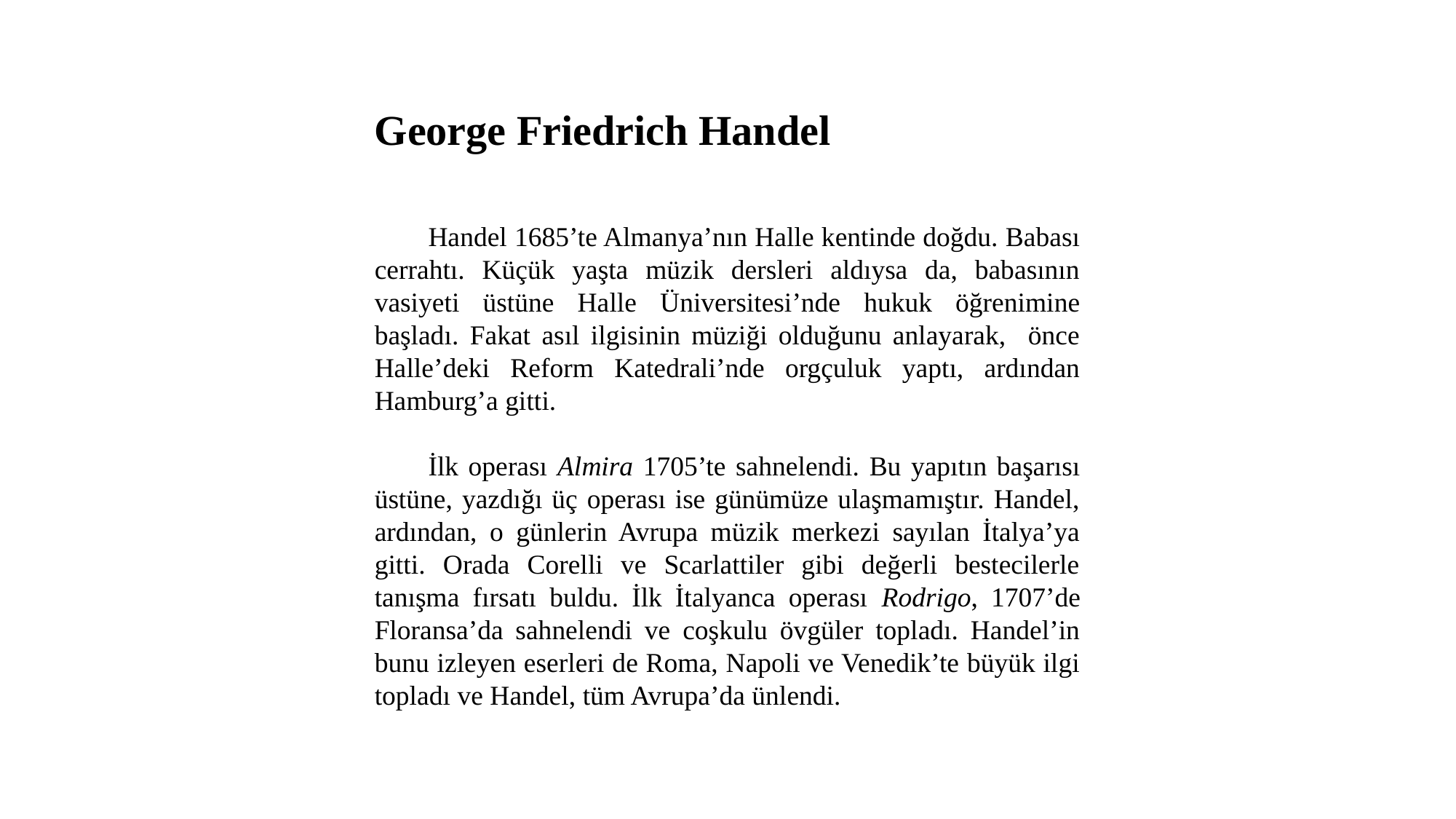

George Friedrich Handel

Handel 1685’te Almanya’nın Halle kentinde doğdu. Babası cerrahtı. Küçük yaşta müzik dersleri aldıysa da, babasının vasiyeti üstüne Halle Üniversitesi’nde hukuk öğrenimine başladı. Fakat asıl ilgisinin müziği olduğunu anlayarak,  önce Halle’deki Reform Katedrali’nde orgçuluk yaptı, ardından Hamburg’a gitti.

İlk operası Almira 1705’te sahnelendi. Bu yapıtın başarısı üstüne, yazdığı üç operası ise günümüze ulaşmamıştır. Handel, ardından, o günlerin Avrupa müzik merkezi sayılan İtalya’ya gitti. Orada Corelli ve Scarlattiler gibi değerli bestecilerle tanışma fırsatı buldu. İlk İtalyanca operası Rodrigo, 1707’de Floransa’da sahnelendi ve coşkulu övgüler topladı. Handel’in bunu izleyen eserleri de Roma, Napoli ve Venedik’te büyük ilgi topladı ve Handel, tüm Avrupa’da ünlendi.